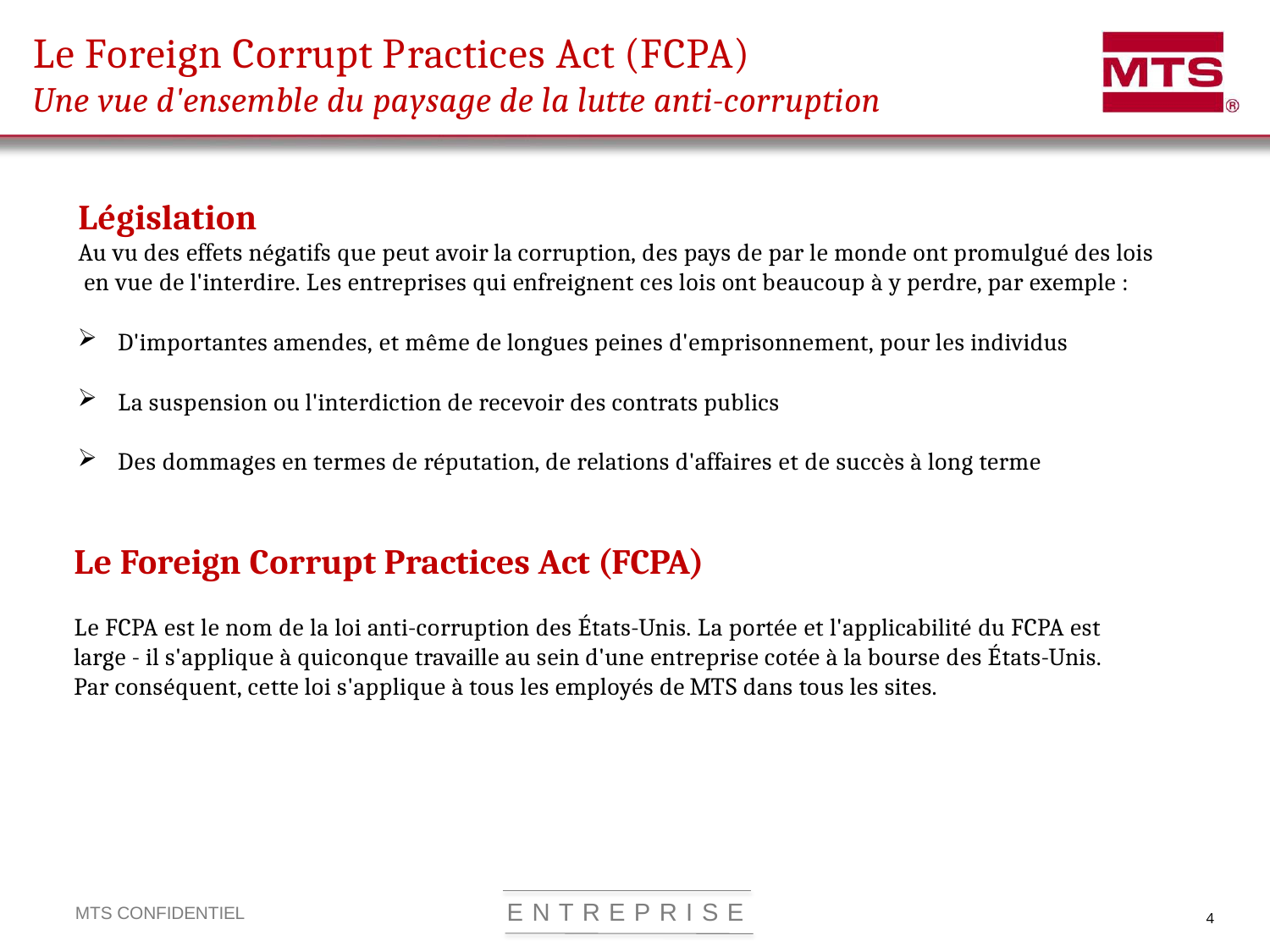

# Le Foreign Corrupt Practices Act (FCPA) Une vue d'ensemble du paysage de la lutte anti-corruption
Législation
Au vu des effets négatifs que peut avoir la corruption, des pays de par le monde ont promulgué des lois  en vue de l'interdire. Les entreprises qui enfreignent ces lois ont beaucoup à y perdre, par exemple :

D'importantes amendes, et même de longues peines d'emprisonnement, pour les individus

La suspension ou l'interdiction de recevoir des contrats publics

Des dommages en termes de réputation, de relations d'affaires et de succès à long terme

Le Foreign Corrupt Practices Act (FCPA)
Le FCPA est le nom de la loi anti-corruption des États-Unis. La portée et l'applicabilité du FCPA est  large - il s'applique à quiconque travaille au sein d'une entreprise cotée à la bourse des États-Unis.  Par conséquent, cette loi s'applique à tous les employés de MTS dans tous les sites.
E N T R E P R I S E
MTS CONFIDENTIEL
4